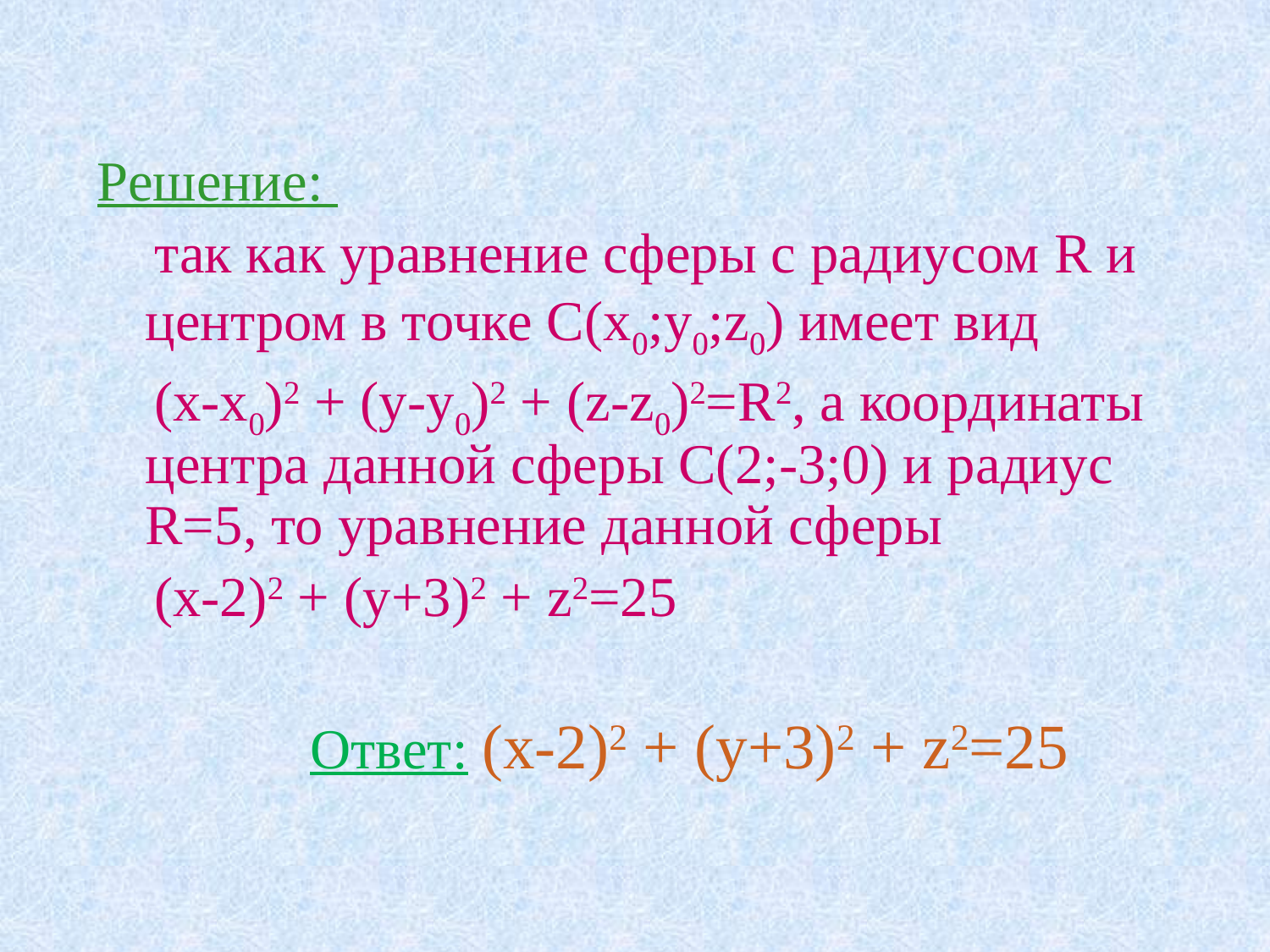

Решение:
    так как уравнение сферы с радиусом R и центром в точке С(х0;у0;z0) имеет вид
    (х-х0)2 + (у-у0)2 + (z-z0)2=R2, а координаты центра данной сферы С(2;-3;0) и радиус  R=5, то уравнение данной сферы
    (x-2)2 + (y+3)2 + z2=25

               Ответ: (x-2)2 + (y+3)2 + z2=25